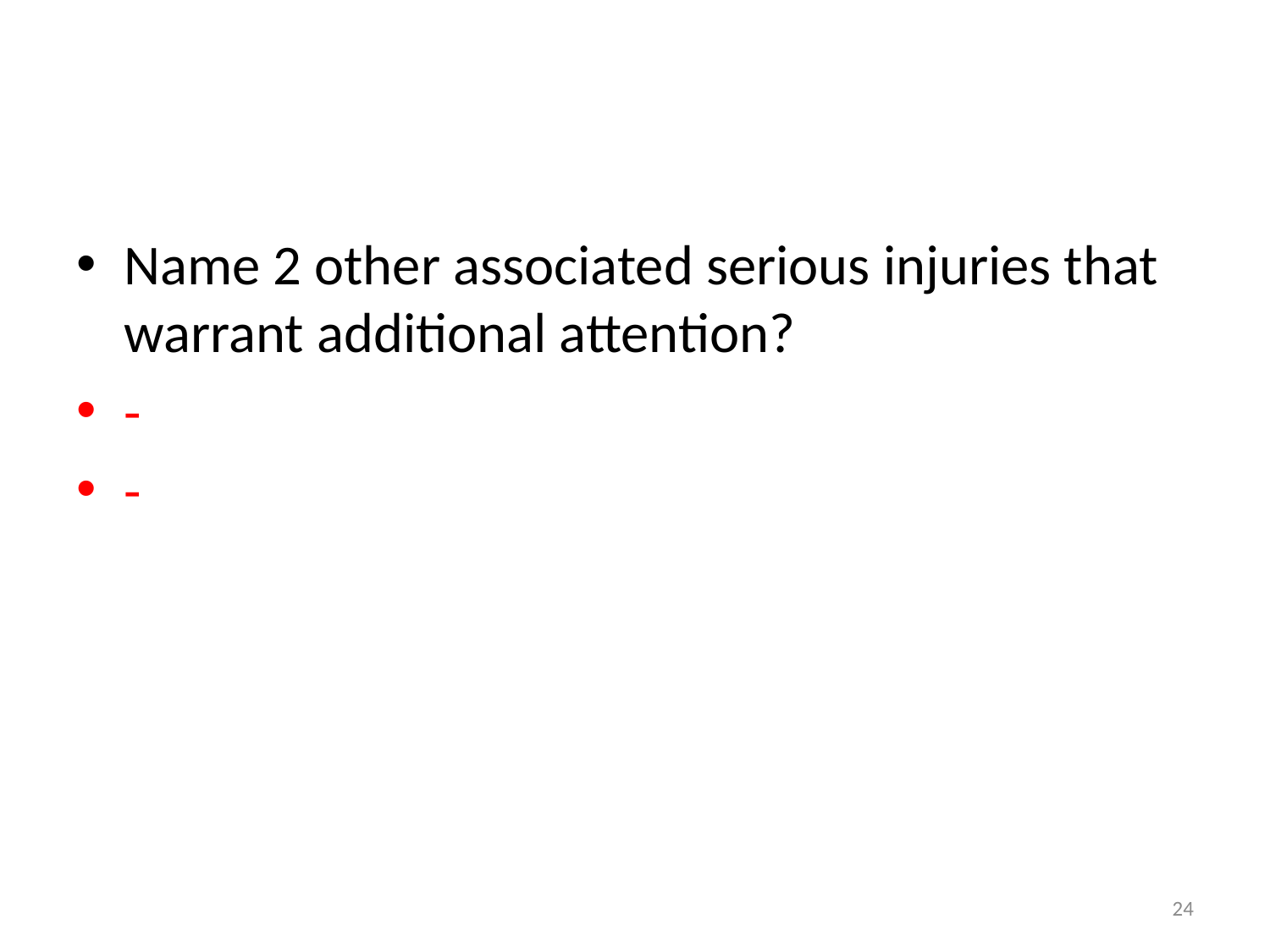

Name 2 other associated serious injuries that warrant additional attention?
-
-
24